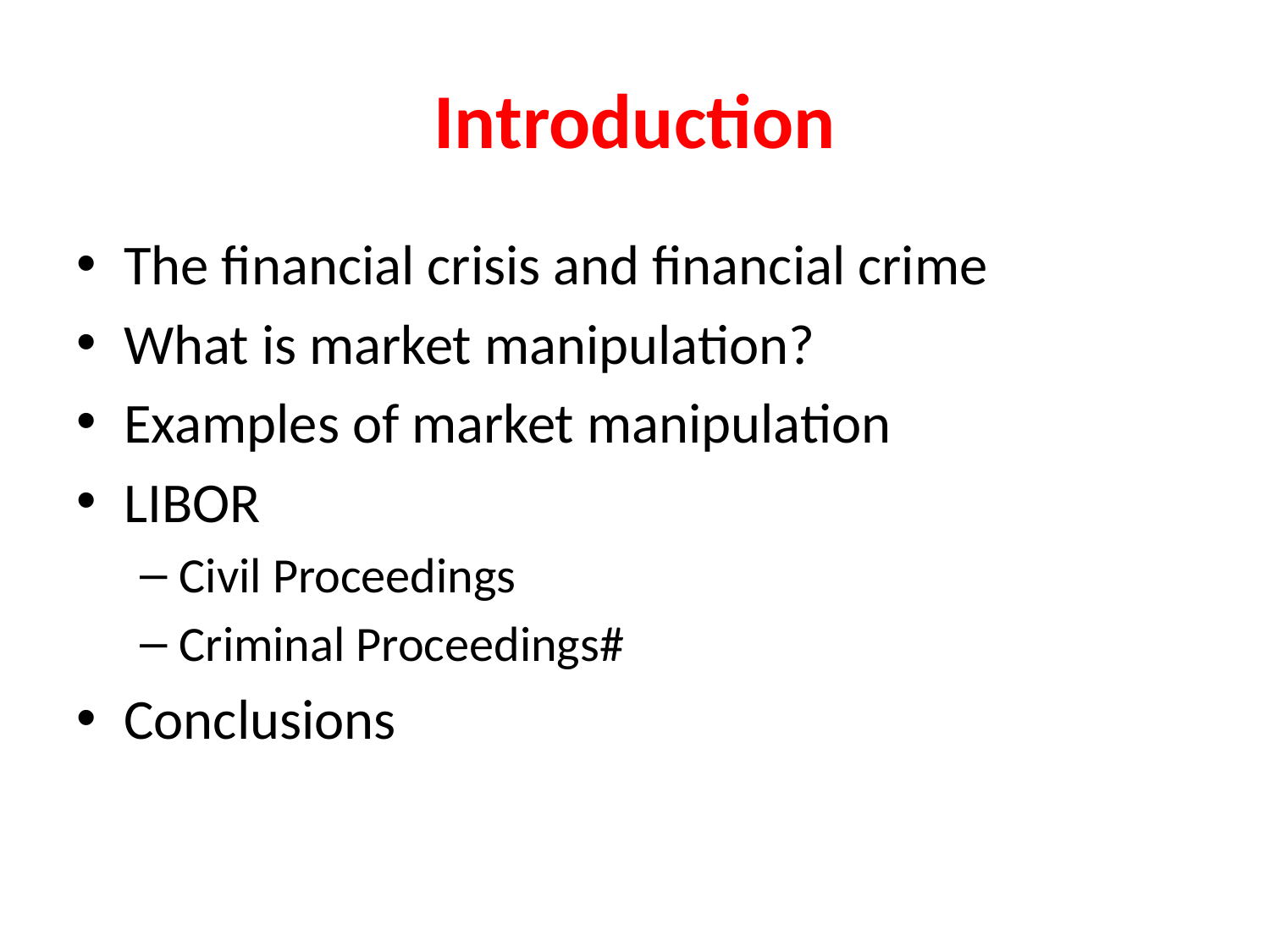

# Introduction
The financial crisis and financial crime
What is market manipulation?
Examples of market manipulation
LIBOR
Civil Proceedings
Criminal Proceedings#
Conclusions